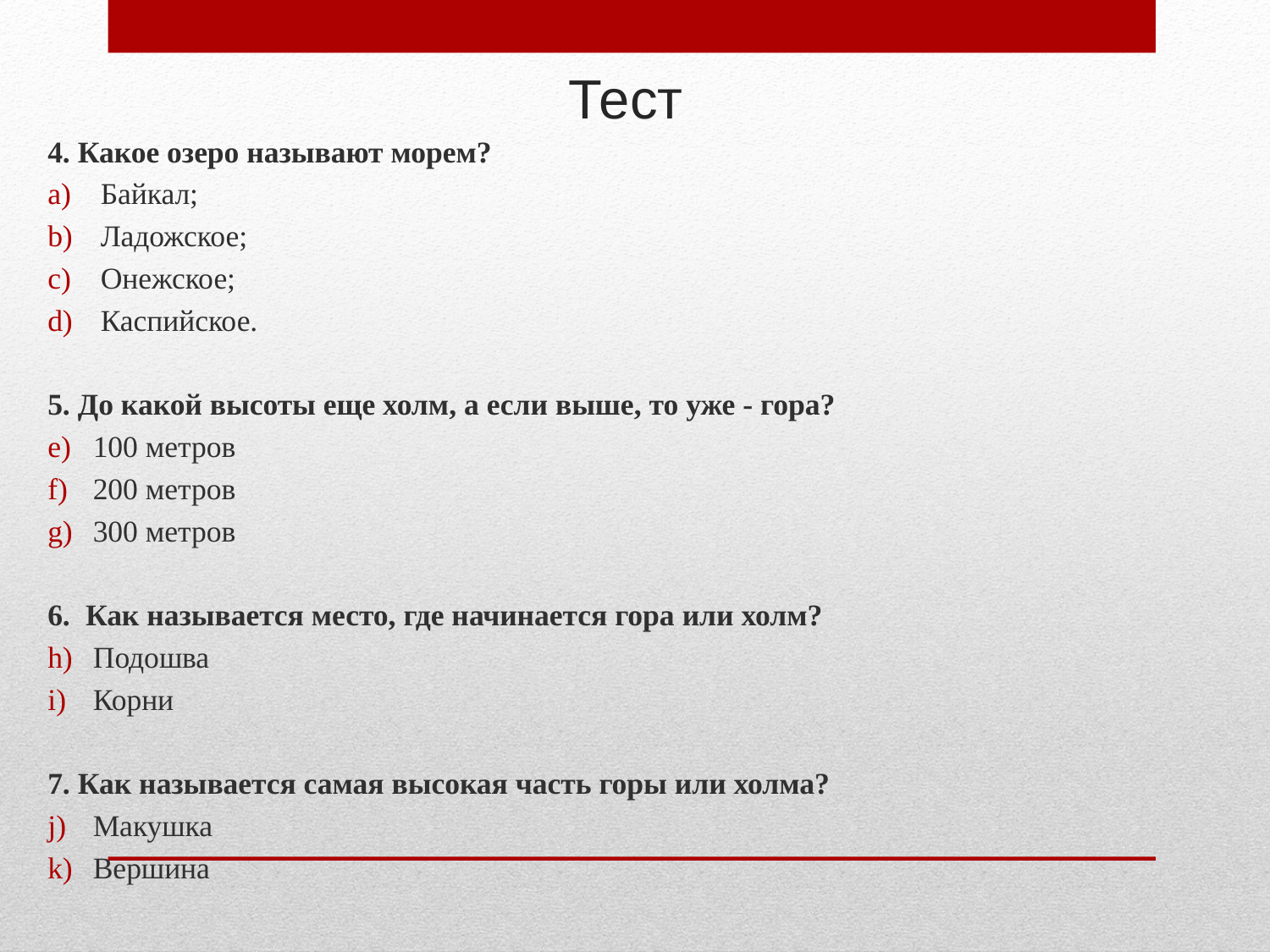

# Тест
4. Какое озеро называют морем?
 Байкал;
 Ладожское;
 Онежское;
 Каспийское.

5. До какой высоты еще холм, а если выше, то уже - гора?
100 метров
200 метров
300 метров

6.  Как называется место, где начинается гора или холм?
Подошва
Корни

7. Как называется самая высокая часть горы или холма?
Макушка
Вершина